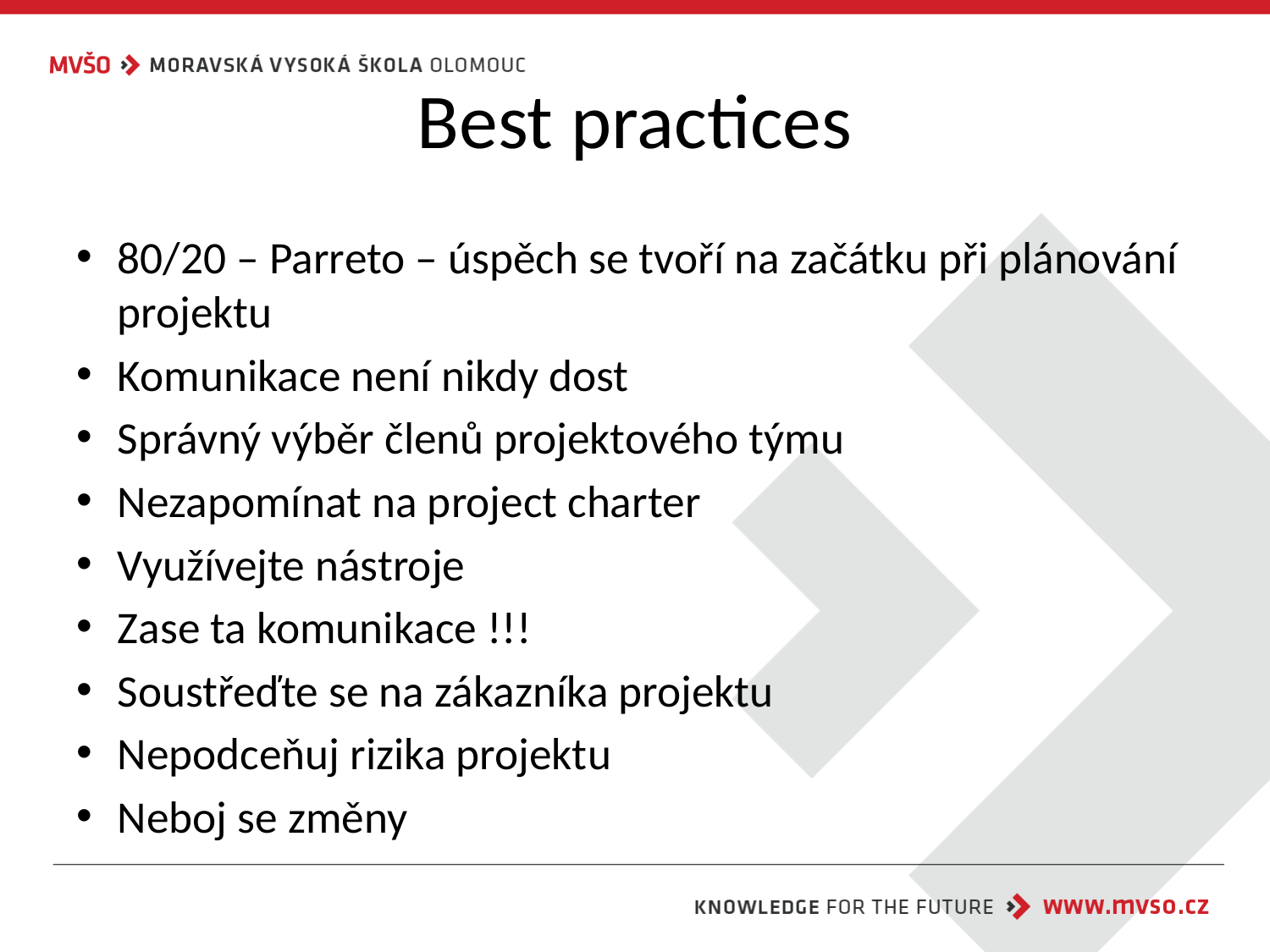

# Best practices
80/20 – Parreto – úspěch se tvoří na začátku při plánování projektu
Komunikace není nikdy dost
Správný výběr členů projektového týmu
Nezapomínat na project charter
Využívejte nástroje
Zase ta komunikace !!!
Soustřeďte se na zákazníka projektu
Nepodceňuj rizika projektu
Neboj se změny